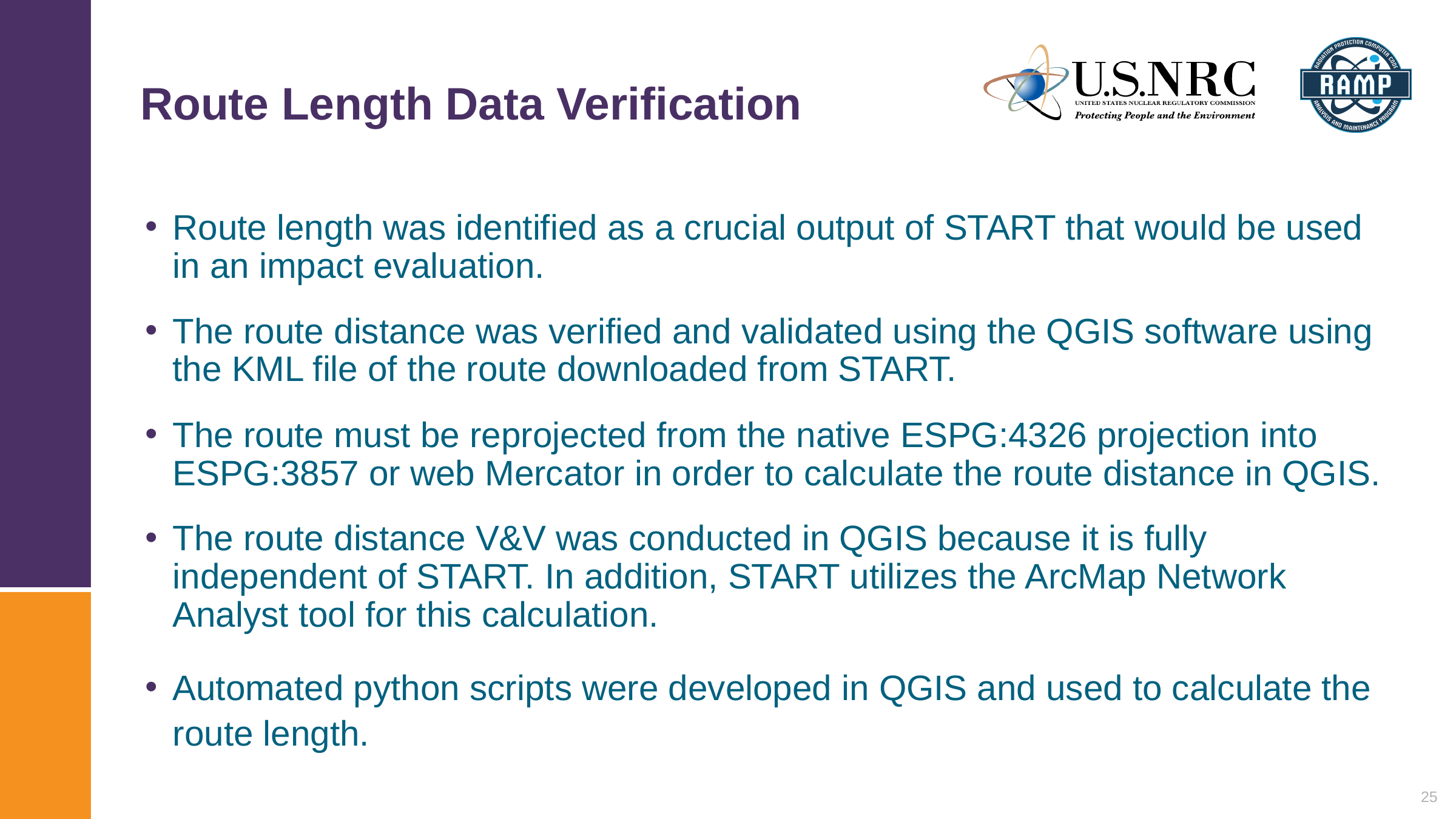

# Route Length Data Verification
Route length was identified as a crucial output of START that would be used in an impact evaluation.
The route distance was verified and validated using the QGIS software using the KML file of the route downloaded from START.
The route must be reprojected from the native ESPG:4326 projection into ESPG:3857 or web Mercator in order to calculate the route distance in QGIS.
The route distance V&V was conducted in QGIS because it is fully independent of START. In addition, START utilizes the ArcMap Network Analyst tool for this calculation.
Automated python scripts were developed in QGIS and used to calculate the route length.

25